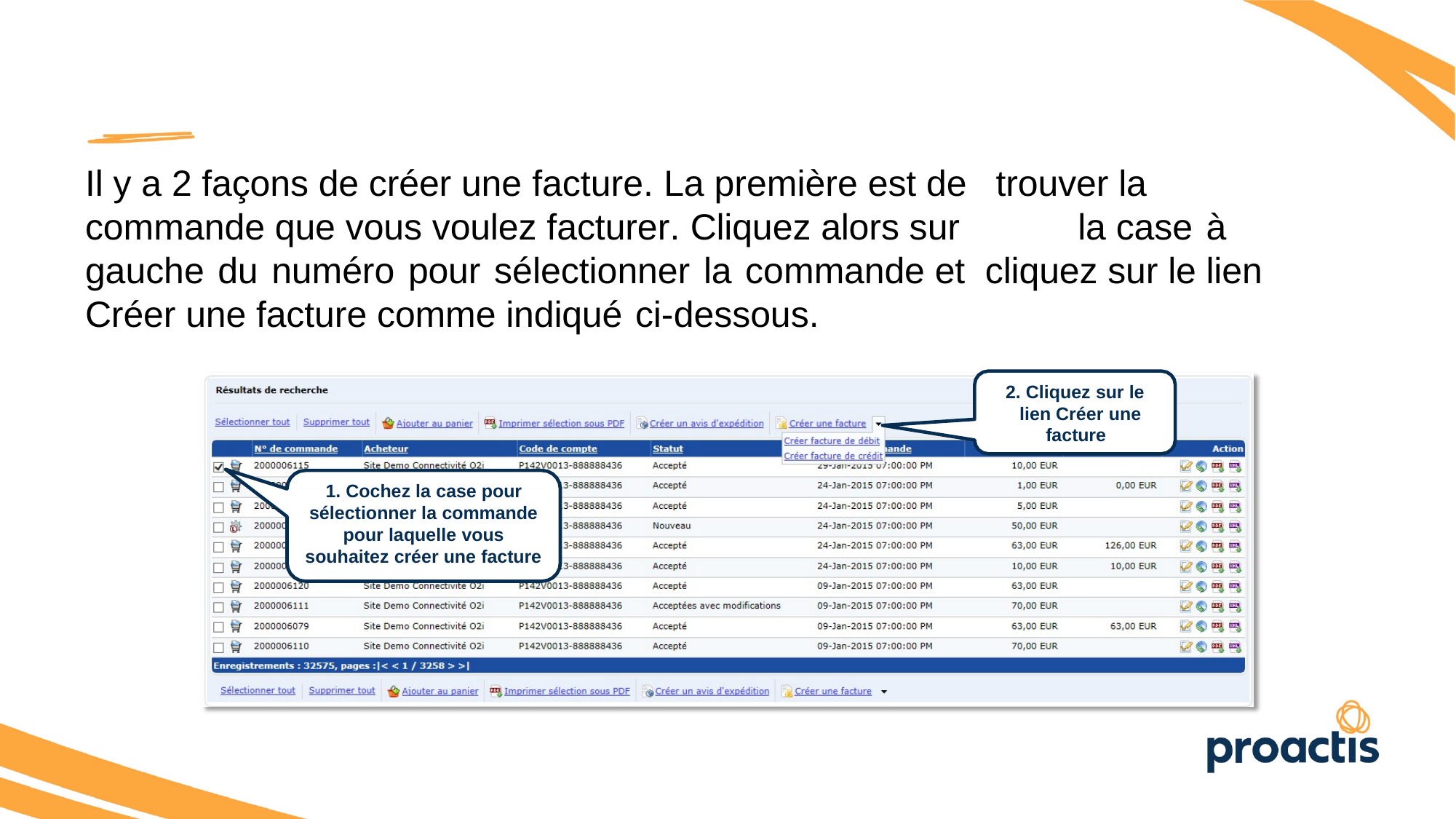

Il y a 2 façons de créer une facture. La première est de  trouver la commande que vous voulez facturer. Cliquez alors sur	 la case à gauche du numéro pour sélectionner la commande et  cliquez sur le lien Créer une facture comme indiqué ci-dessous.

2. Cliquez sur le  lien Créer une
facture

1. Cochez la case pour  sélectionner la commande
pour laquelle vous  souhaitez créer une facture